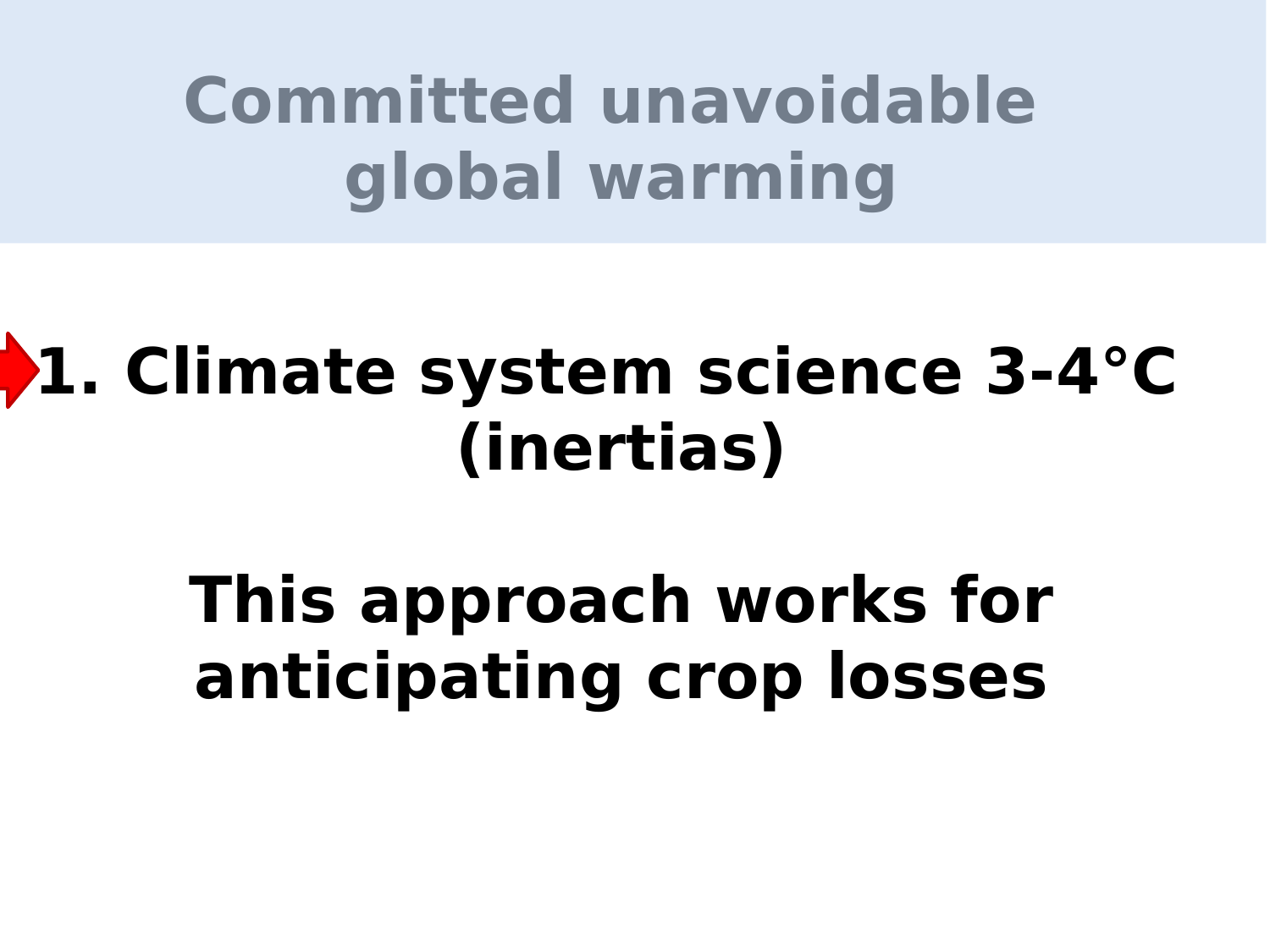

Committed unavoidable
global warming

  1. Climate system science 3-4°C
(inertias)

This approach works for anticipating crop losses